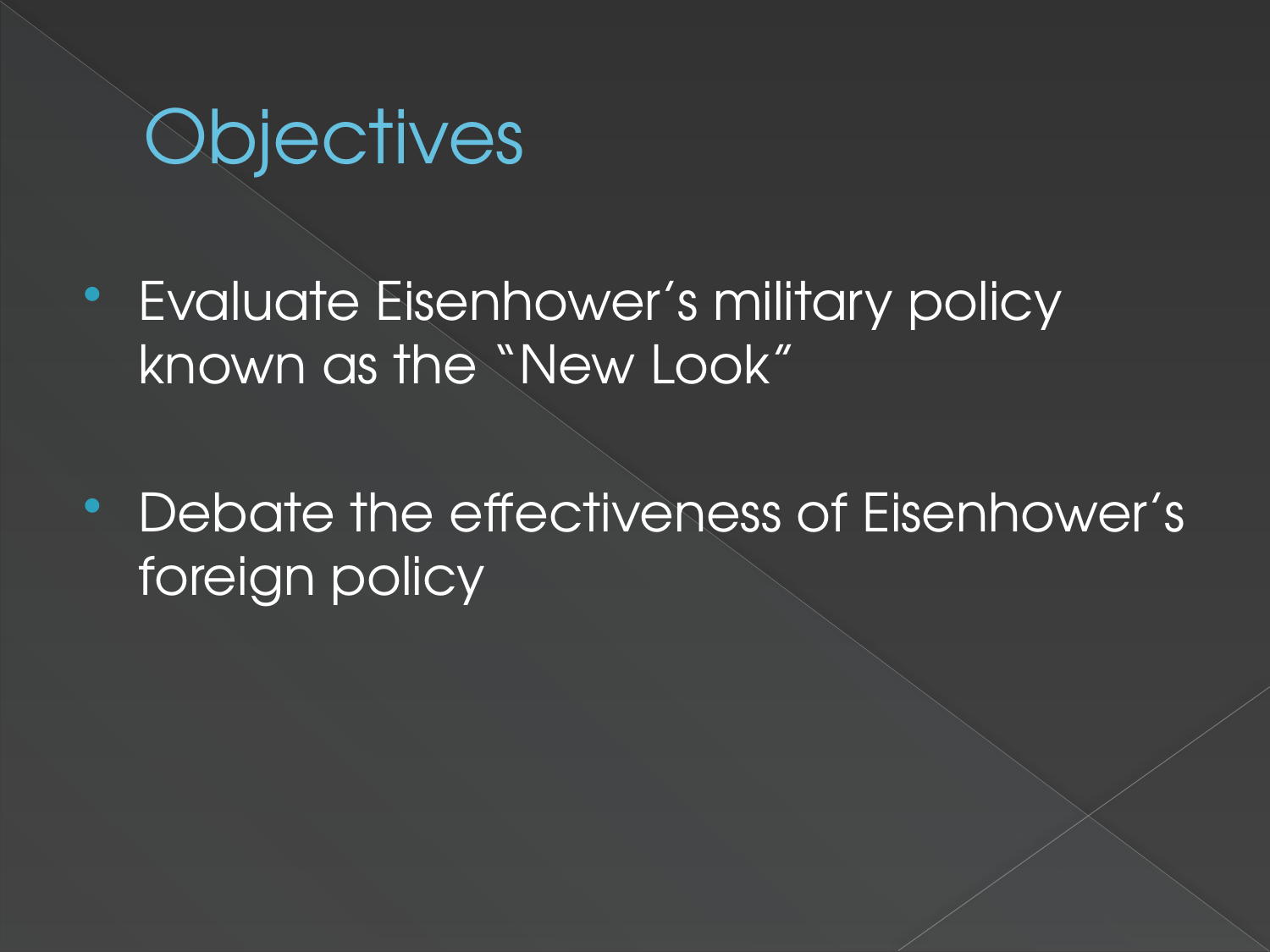

# Objectives
Evaluate Eisenhower’s military policy known as the “New Look”

Debate the effectiveness of Eisenhower’s foreign policy